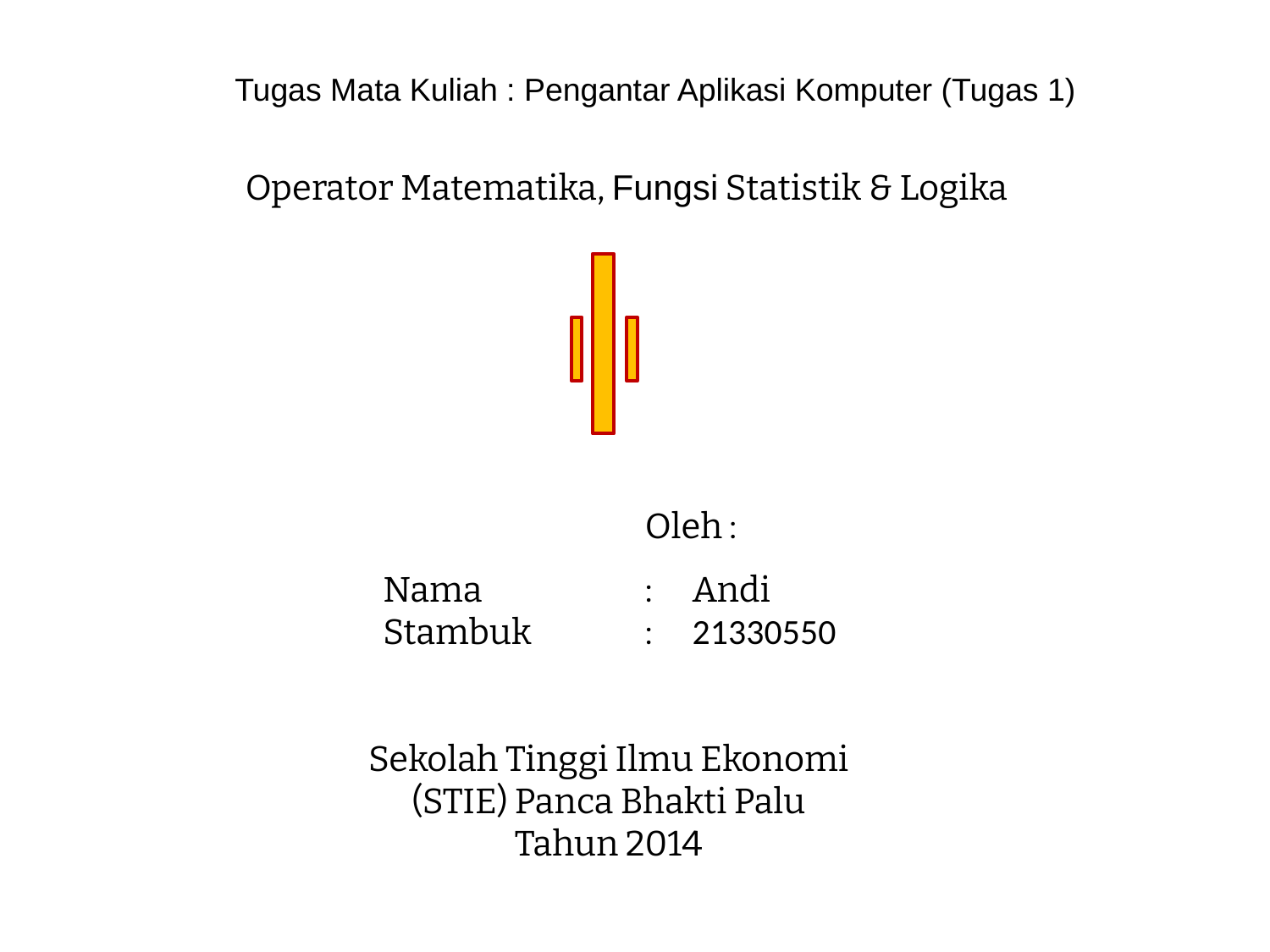

Tugas Mata Kuliah : Pengantar Aplikasi Komputer (Tugas 1)
Operator Matematika, Fungsi Statistik & Logika

	Oleh :

Nama     	:  	Andi
Stambuk	:	21330550
Sekolah Tinggi Ilmu Ekonomi
(STIE) Panca Bhakti Palu
Tahun 2014